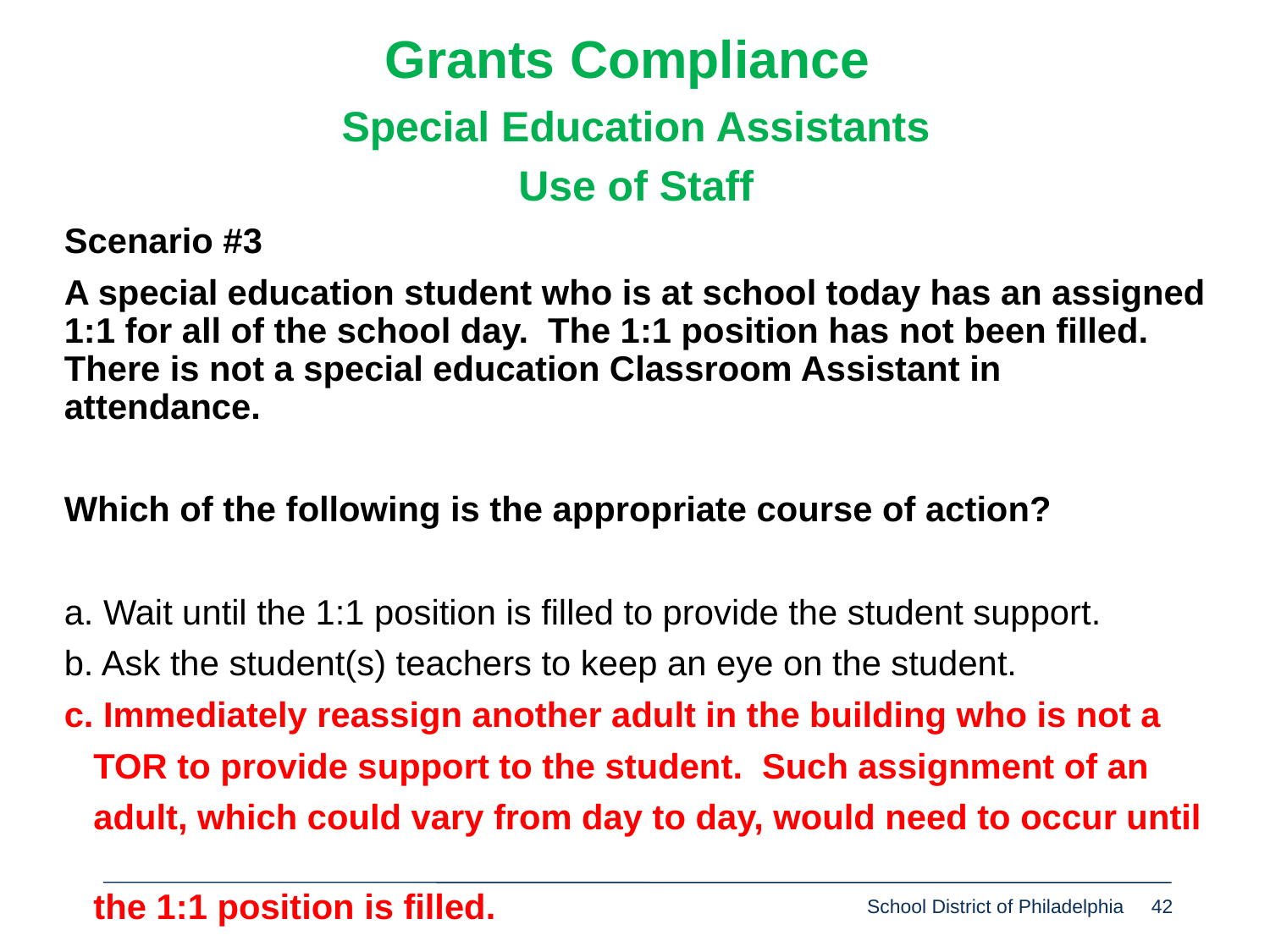

Grants Compliance
Special Education Assistants
Use of Staff
Scenario #3
A special education student who is at school today has an assigned 1:1 for all of the school day.  The 1:1 position has not been filled.  There is not a special education Classroom Assistant in attendance.

Which of the following is the appropriate course of action?

a. Wait until the 1:1 position is filled to provide the student support.
b. Ask the student(s) teachers to keep an eye on the student.
c. Immediately reassign another adult in the building who is not a
   TOR to provide support to the student.  Such assignment of an
   adult, which could vary from day to day, would need to occur until
   the 1:1 position is filled.